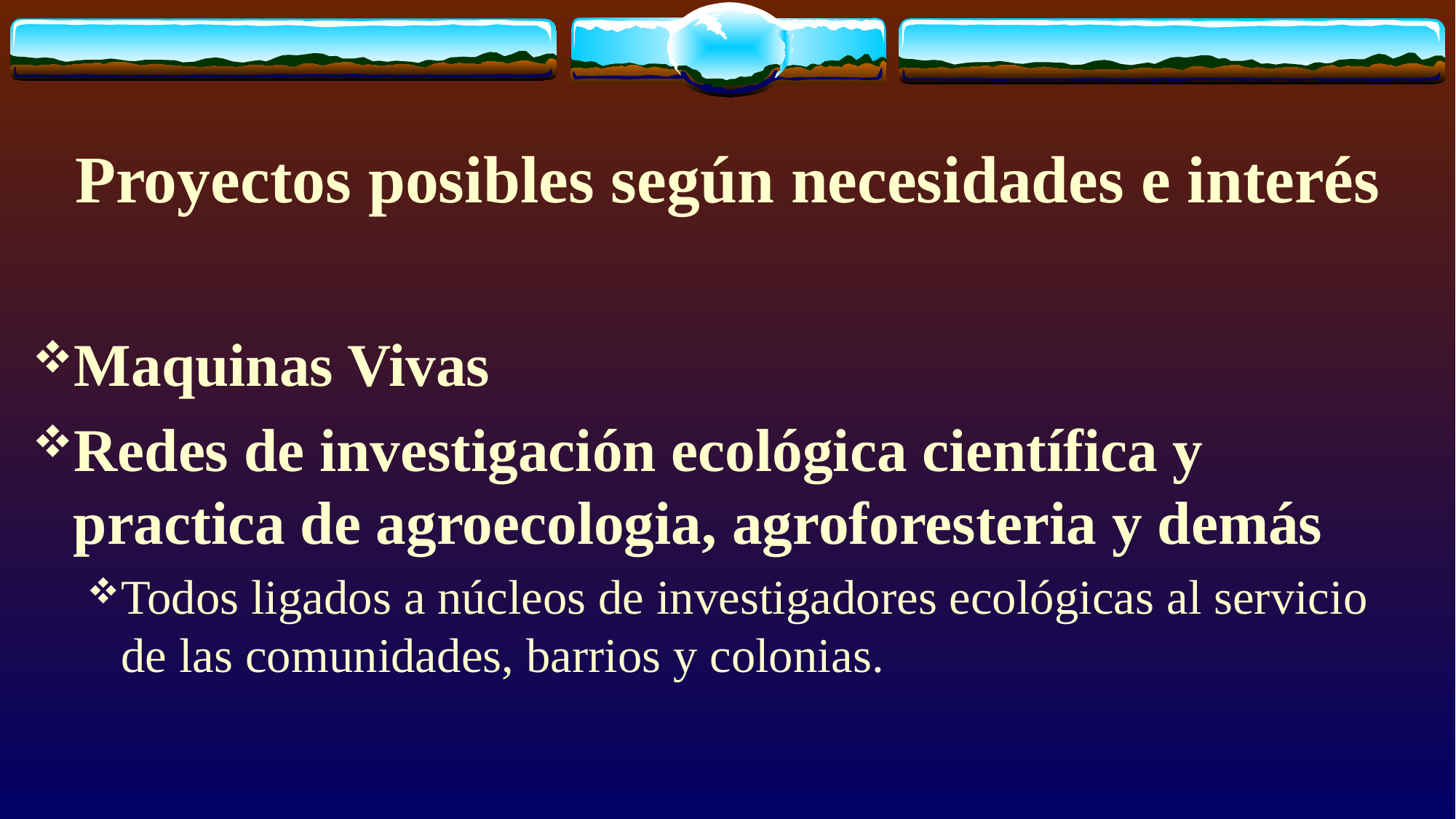

# Proyectos posibles según necesidades e interés
Maquinas Vivas
Redes de investigación ecológica científica y practica de agroecologia, agroforesteria y demás
Todos ligados a núcleos de investigadores ecológicas al servicio de las comunidades, barrios y colonias.